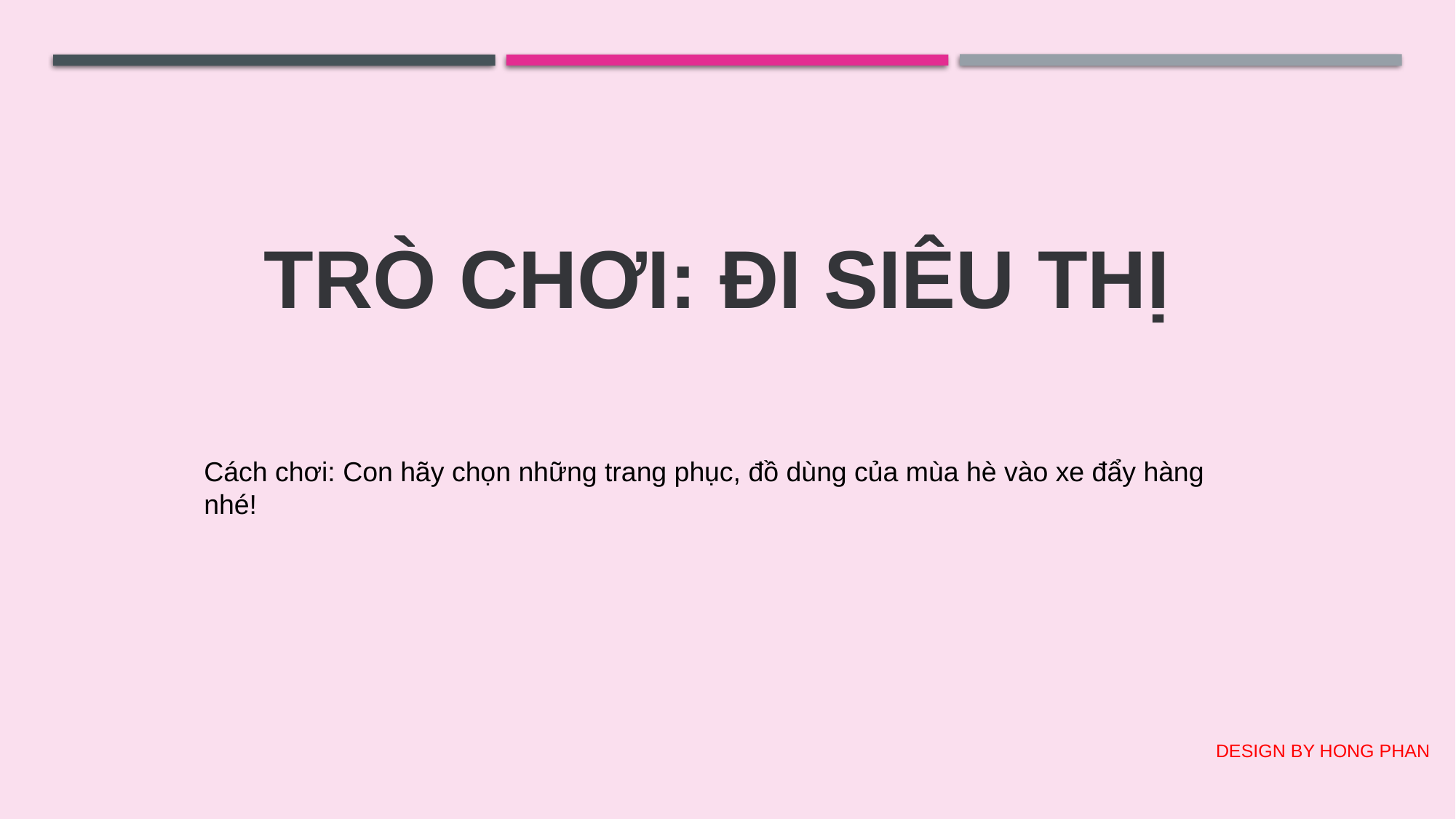

TRÒ CHƠI: ĐI SIÊU THỊ

Cách chơi: Con hãy chọn những trang phục, đồ dùng của mùa hè vào xe đẩy hàng nhé!